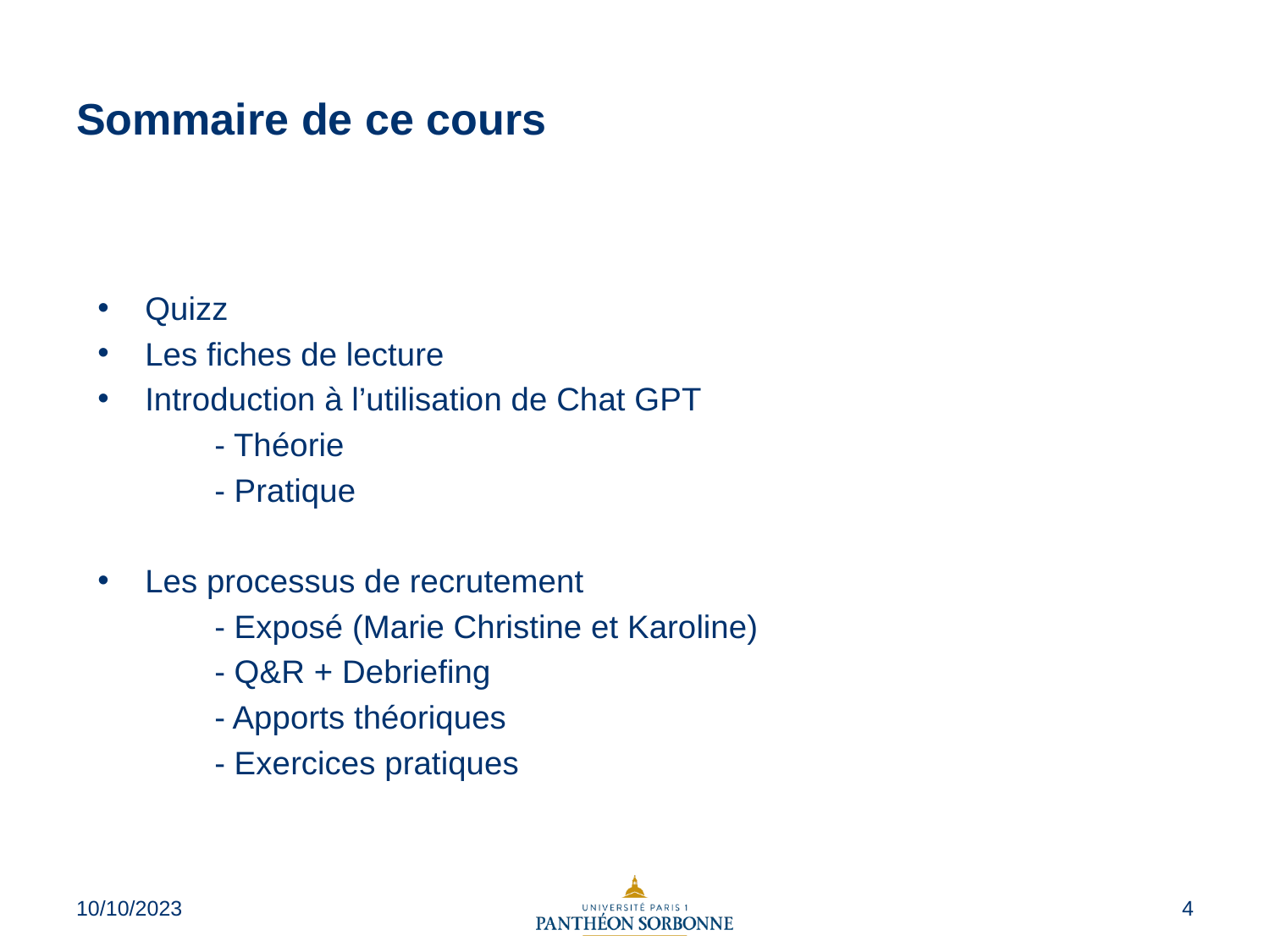

# Sommaire de ce cours

Quizz
Les fiches de lecture
Introduction à l’utilisation de Chat GPT
	- Théorie
	- Pratique

Les processus de recrutement
	- Exposé (Marie Christine et Karoline)
	- Q&R + Debriefing
	- Apports théoriques
	- Exercices pratiques

10/10/2023
4